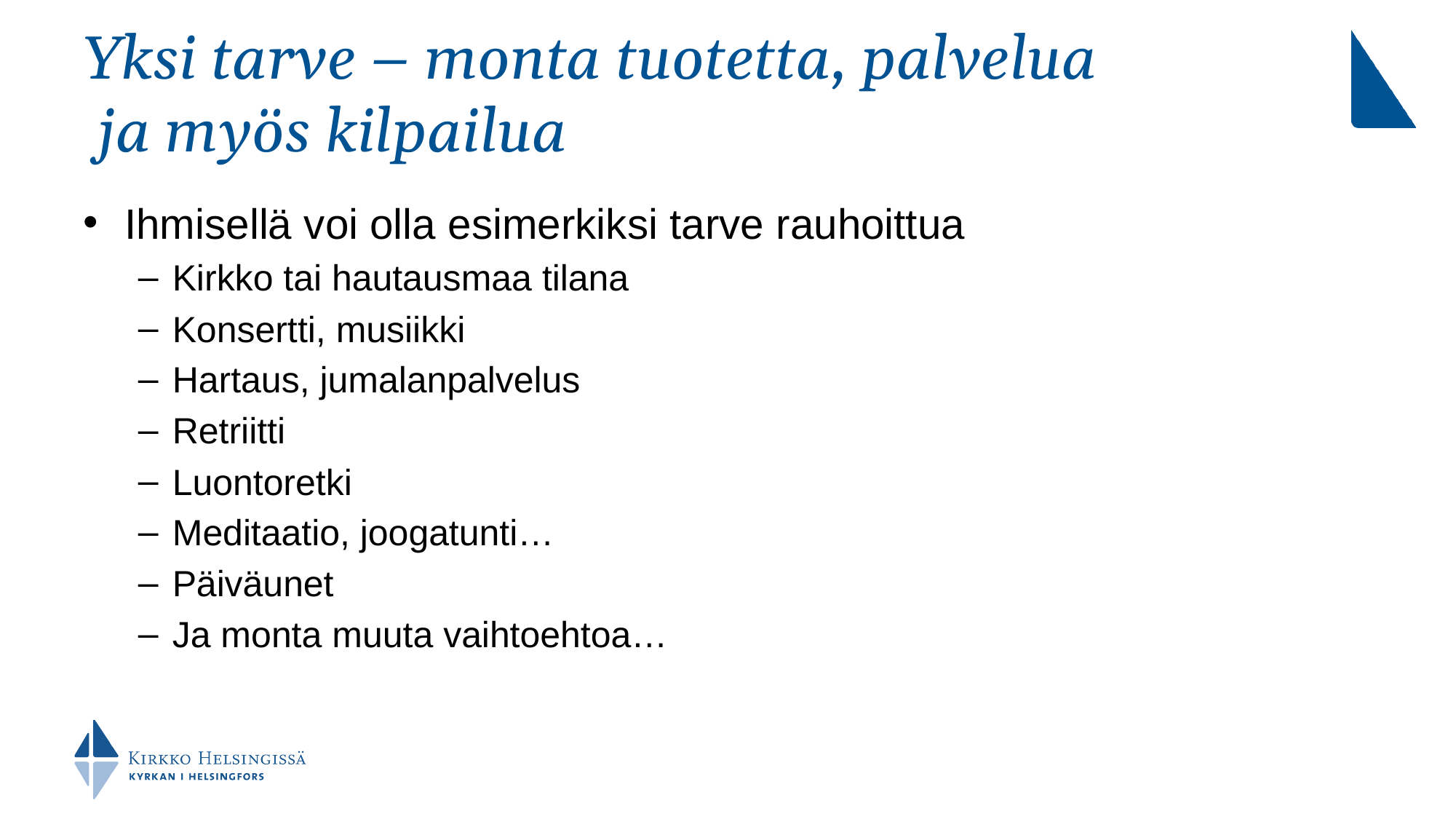

# Yksi tarve – monta tuotetta, palvelua ja myös kilpailua
Ihmisellä voi olla esimerkiksi tarve rauhoittua
Kirkko tai hautausmaa tilana
Konsertti, musiikki
Hartaus, jumalanpalvelus
Retriitti
Luontoretki
Meditaatio, joogatunti…
Päiväunet
Ja monta muuta vaihtoehtoa…